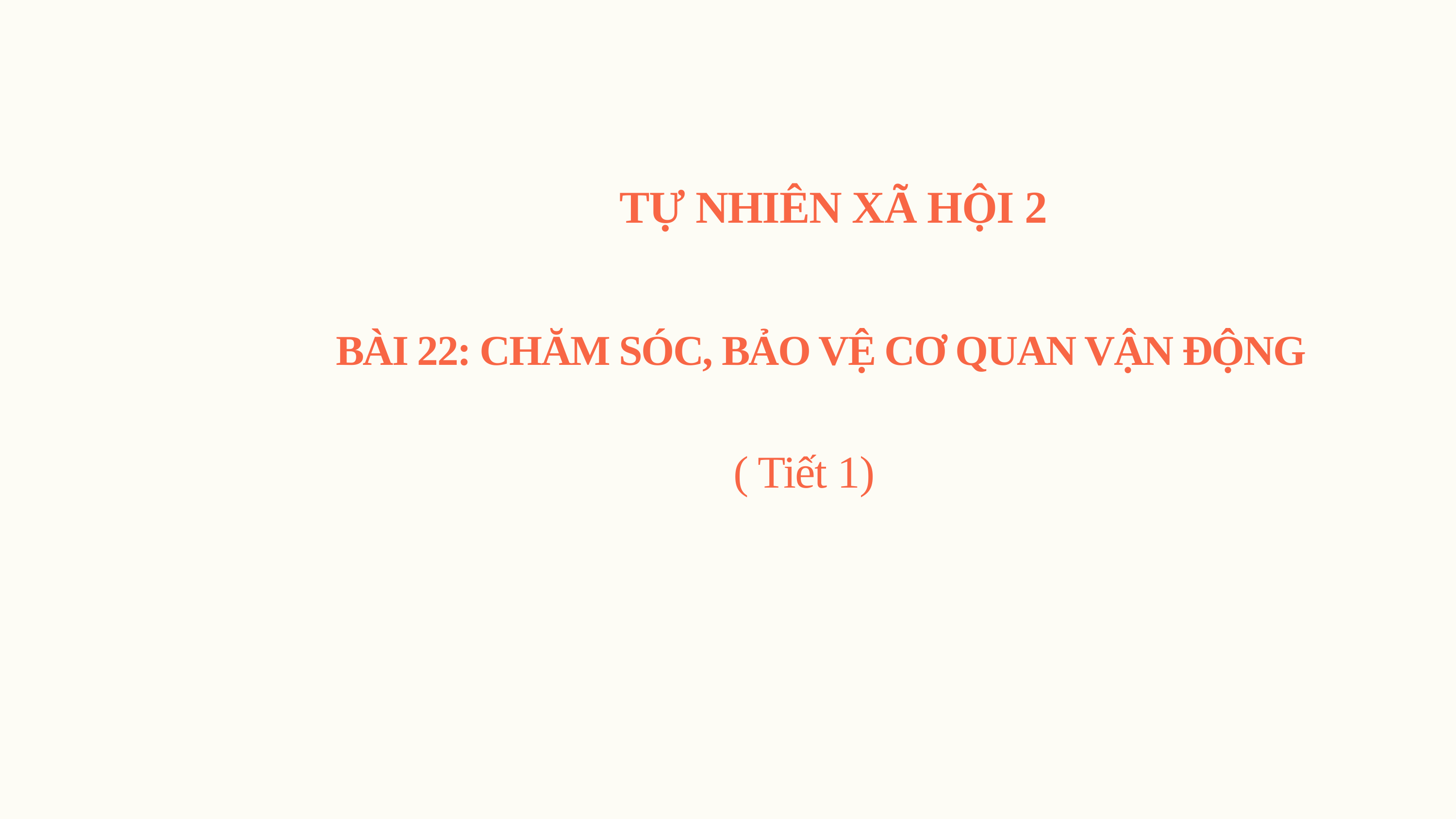

TỰ NHIÊN XÃ HỘI 2
BÀI 22: CHĂM SÓC, BẢO VỆ CƠ QUAN VẬN ĐỘNG
( Tiết 1)